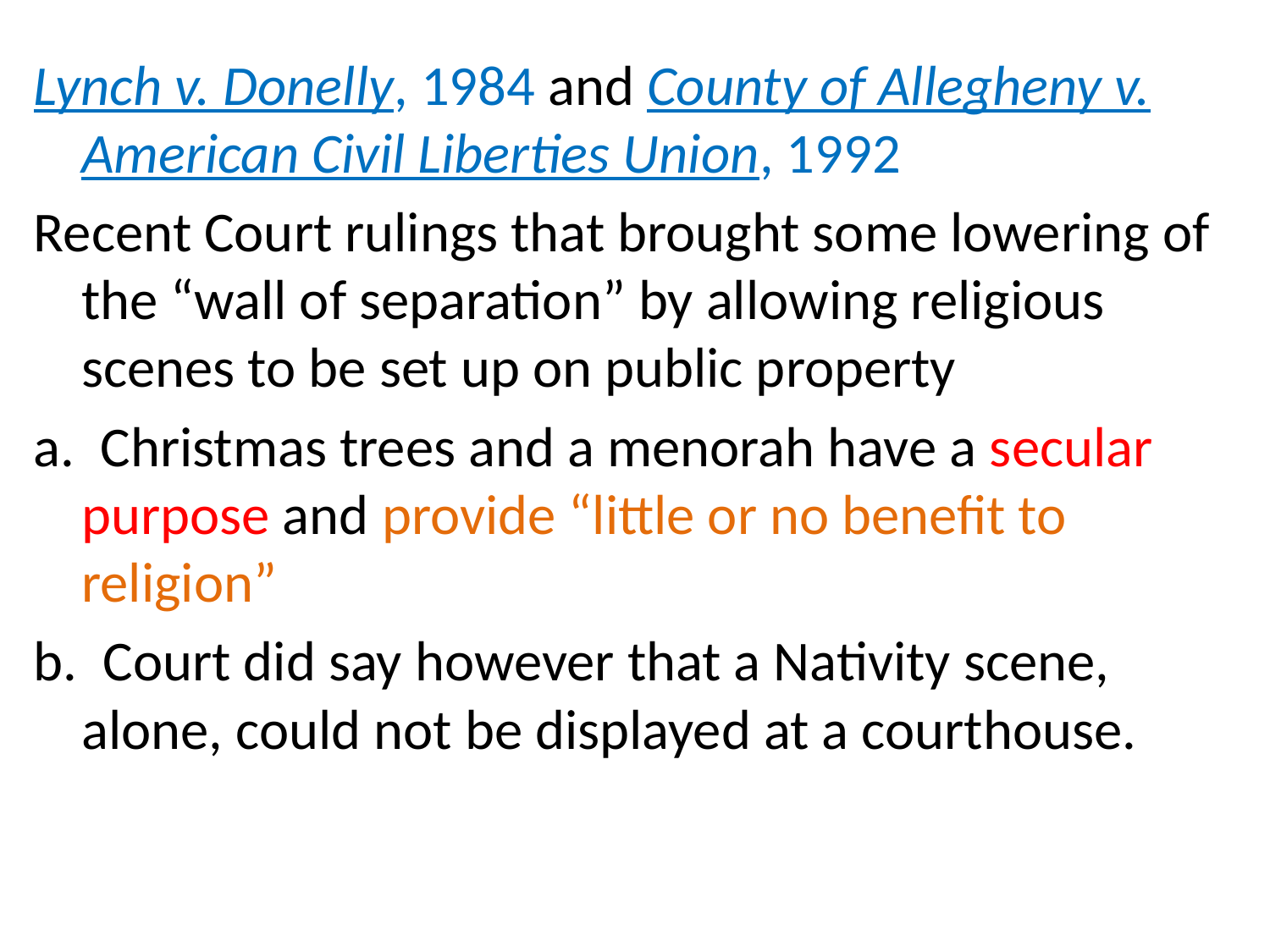

#
Lynch v. Donelly, 1984 and County of Allegheny v. American Civil Liberties Union, 1992
Recent Court rulings that brought some lowering of the “wall of separation” by allowing religious scenes to be set up on public property
a.  Christmas trees and a menorah have a secular purpose and provide “little or no benefit to religion”
b.  Court did say however that a Nativity scene, alone, could not be displayed at a courthouse.